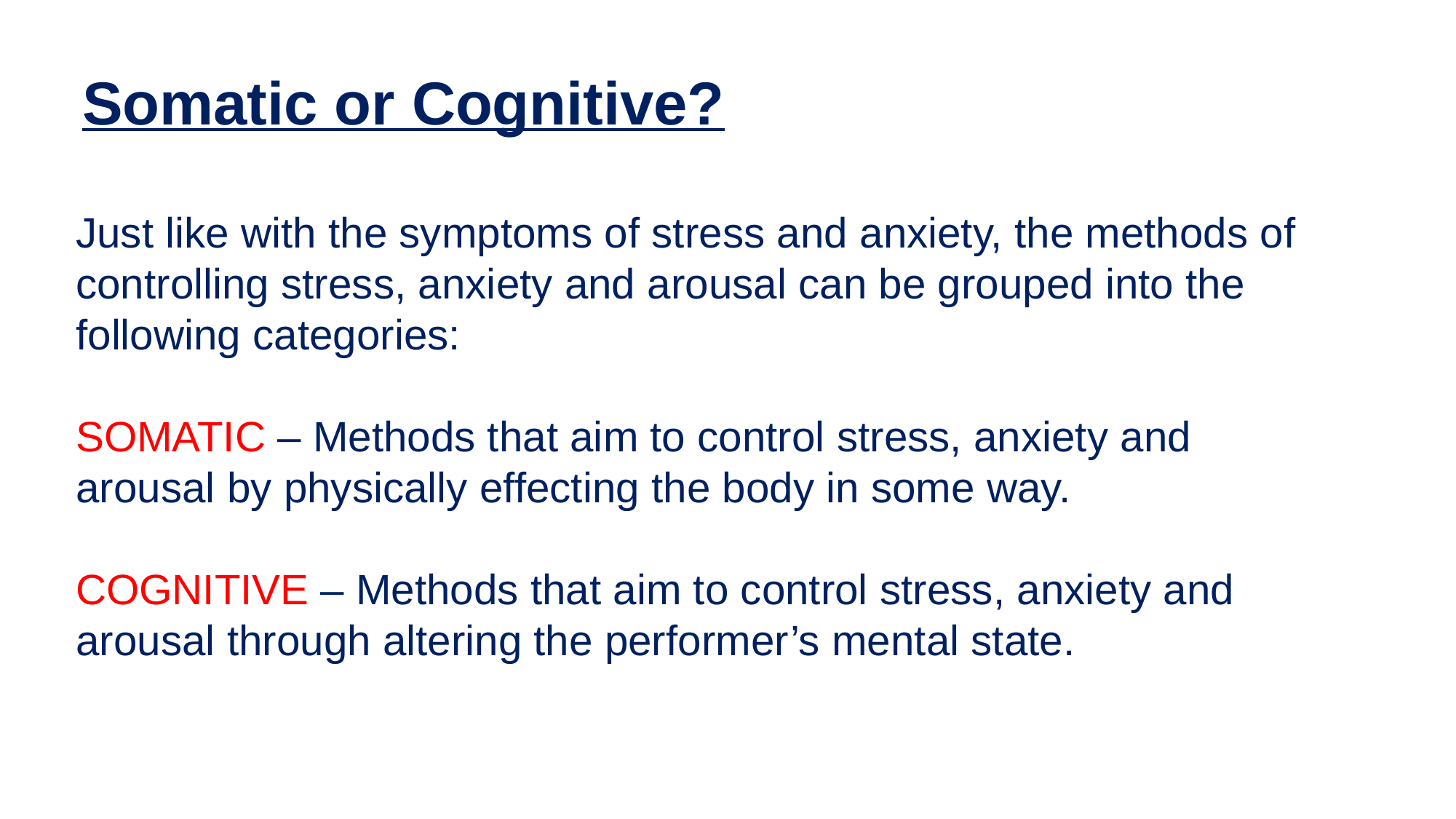

# Somatic or Cognitive?
Just like with the symptoms of stress and anxiety, the methods of controlling stress, anxiety and arousal can be grouped into the following categories:

SOMATIC – Methods that aim to control stress, anxiety and arousal by physically effecting the body in some way.

COGNITIVE – Methods that aim to control stress, anxiety and arousal through altering the performer’s mental state.